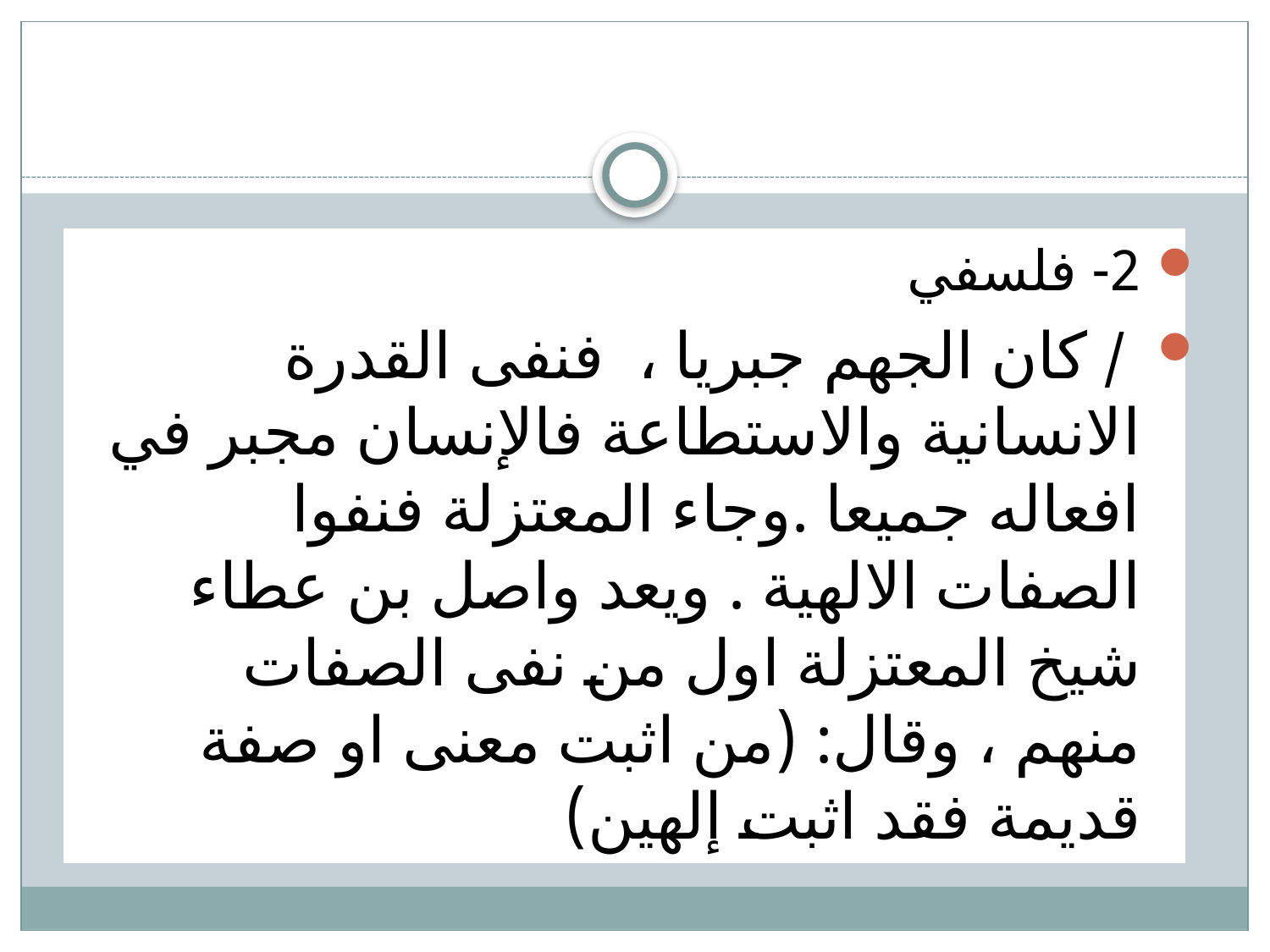

#
	2- فلسفي
 / كان الجهم جبريا ،  فنفى القدرة الانسانية والاستطاعة فالإنسان مجبر في افعاله جميعا .وجاء المعتزلة فنفوا الصفات الالهية . ويعد واصل بن عطاء شيخ المعتزلة اول من نفى الصفات منهم ، وقال: (من اثبت معنى او صفة قديمة فقد اثبت إلهين)